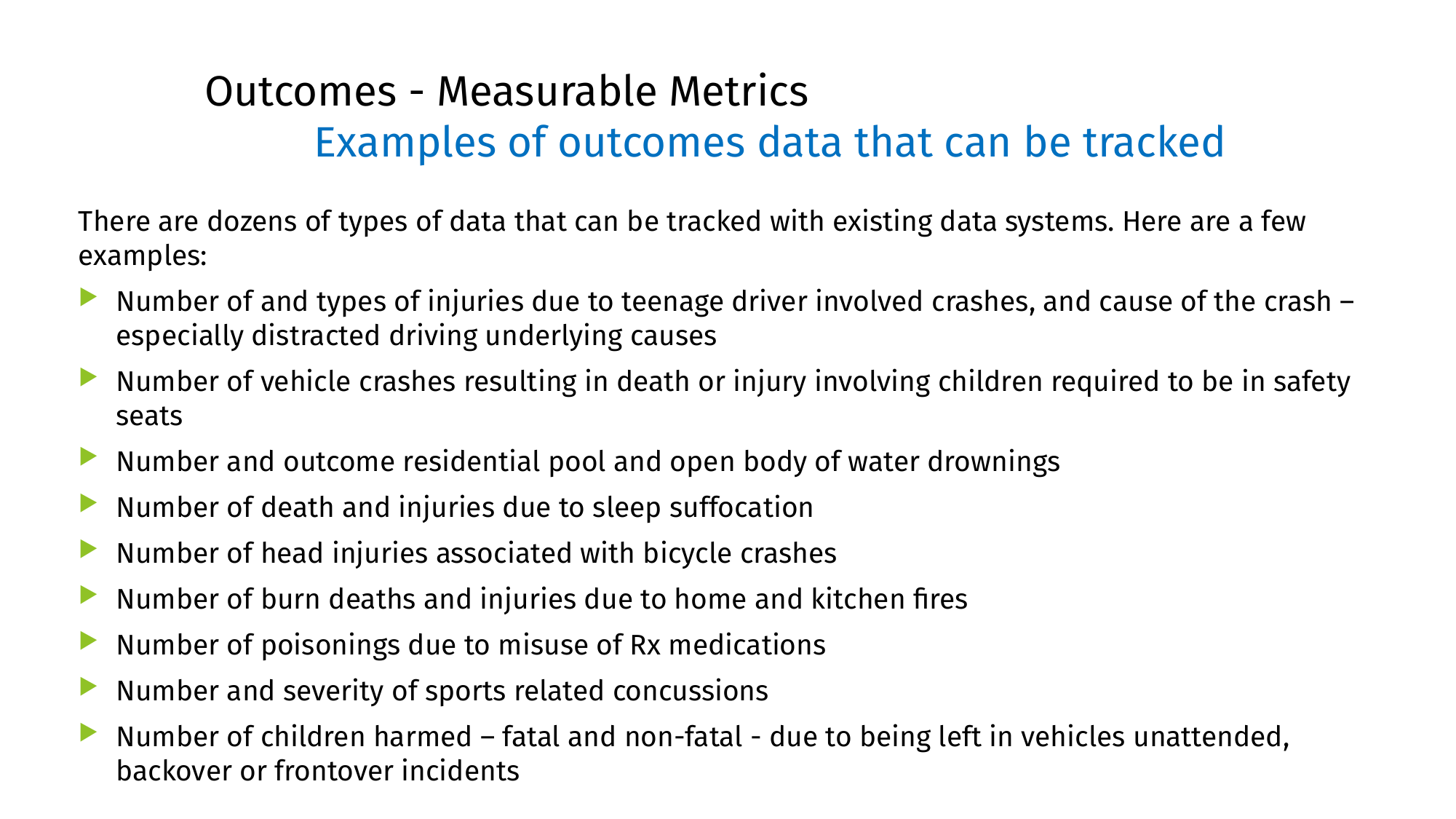

# Outcomes - Measurable Metrics						Examples of outcomes data that can be tracked
There are dozens of types of data that can be tracked with existing data systems. Here are a few examples:
Number of and types of injuries due to teenage driver involved crashes, and cause of the crash – especially distracted driving underlying causes
Number of vehicle crashes resulting in death or injury involving children required to be in safety seats
Number and outcome residential pool and open body of water drownings
Number of death and injuries due to sleep suffocation
Number of head injuries associated with bicycle crashes
Number of burn deaths and injuries due to home and kitchen fires
Number of poisonings due to misuse of Rx medications
Number and severity of sports related concussions
Number of children harmed – fatal and non-fatal - due to being left in vehicles unattended, backover or frontover incidents

28